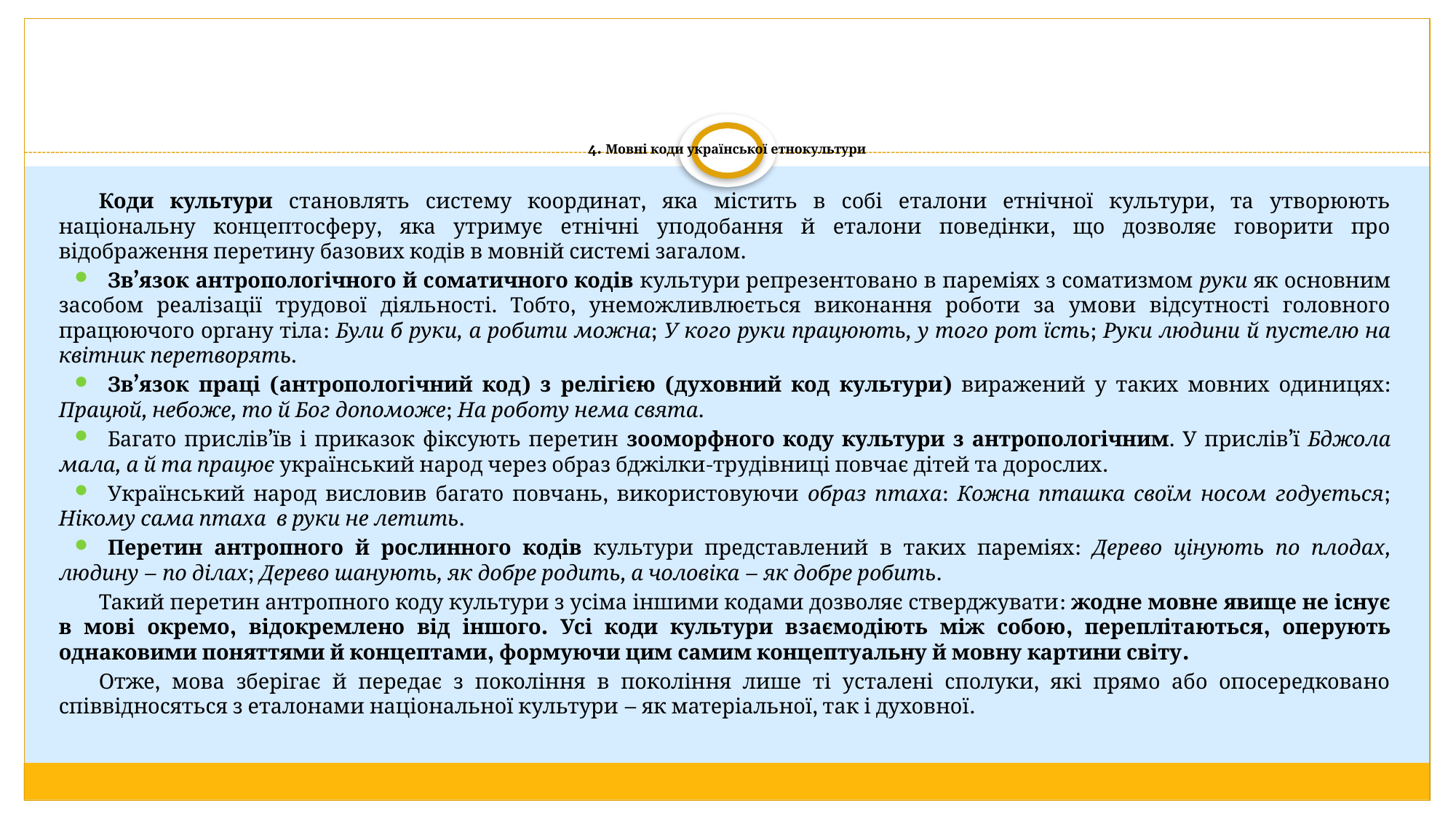

# 4. Мовні коди української етнокультури
Коди культури становлять систему координат, яка містить в собі еталони етнічної культури, та утворюють національну концептосферу, яка утримує етнічні уподобання й еталони поведінки, що дозволяє говорити про відображення перетину базових кодів в мовній системі загалом.
Зв’язок антропологічного й соматичного кодів культури репрезентовано в пареміях з соматизмом руки як основним засобом реалізації трудової діяльності. Тобто, унеможливлюється виконання роботи за умови відсутності головного працюючого органу тіла: Були б руки, а робити можна; У кого руки працюють, у того рот їсть; Руки людини й пустелю на квітник перетворять.
Зв’язок праці (антропологічний код) з релігією (духовний код культури) виражений у таких мовних одиницях: Працюй, небоже, то й Бог допоможе; На роботу нема свята.
Багато прислів’їв і приказок фіксують перетин зооморфного коду культури з антропологічним. У прислів’ї Бджола мала, а й та працює український народ через образ бджілки-трудівниці повчає дітей та дорослих.
Український народ висловив багато повчань, використовуючи образ птаха: Кожна пташка своїм носом годується; Нікому сама птаха  в руки не летить.
Перетин антропного й рослинного кодів культури представлений в таких пареміях: Дерево цінують по плодах, людину – по ділах; Дерево шанують, як добре родить, а чоловіка – як добре робить.
Такий перетин антропного коду культури з усіма іншими кодами дозволяє стверджувати: жодне мовне явище не існує в мові окремо, відокремлено від іншого. Усі коди культури взаємодіють між собою, переплітаються, оперують однаковими поняттями й концептами, формуючи цим самим концептуальну й мовну картини світу.
Отже, мова зберігає й передає з покоління в покоління лише ті усталені сполуки, які прямо або опосередковано співвідносяться з еталонами національної культури – як матеріальної, так і духовної.